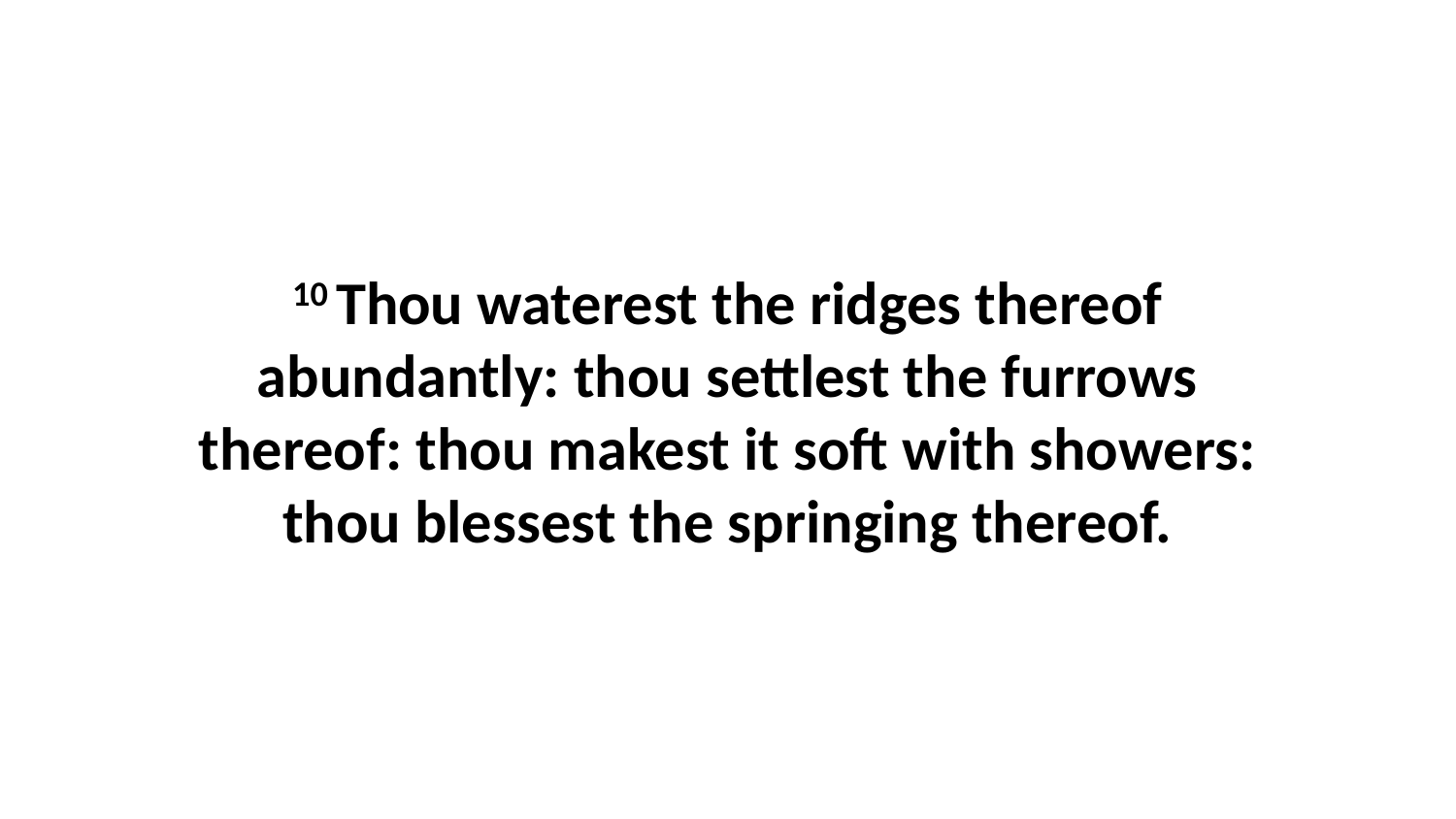

10 Thou waterest the ridges thereof abundantly: thou settlest the furrows thereof: thou makest it soft with showers: thou blessest the springing thereof.